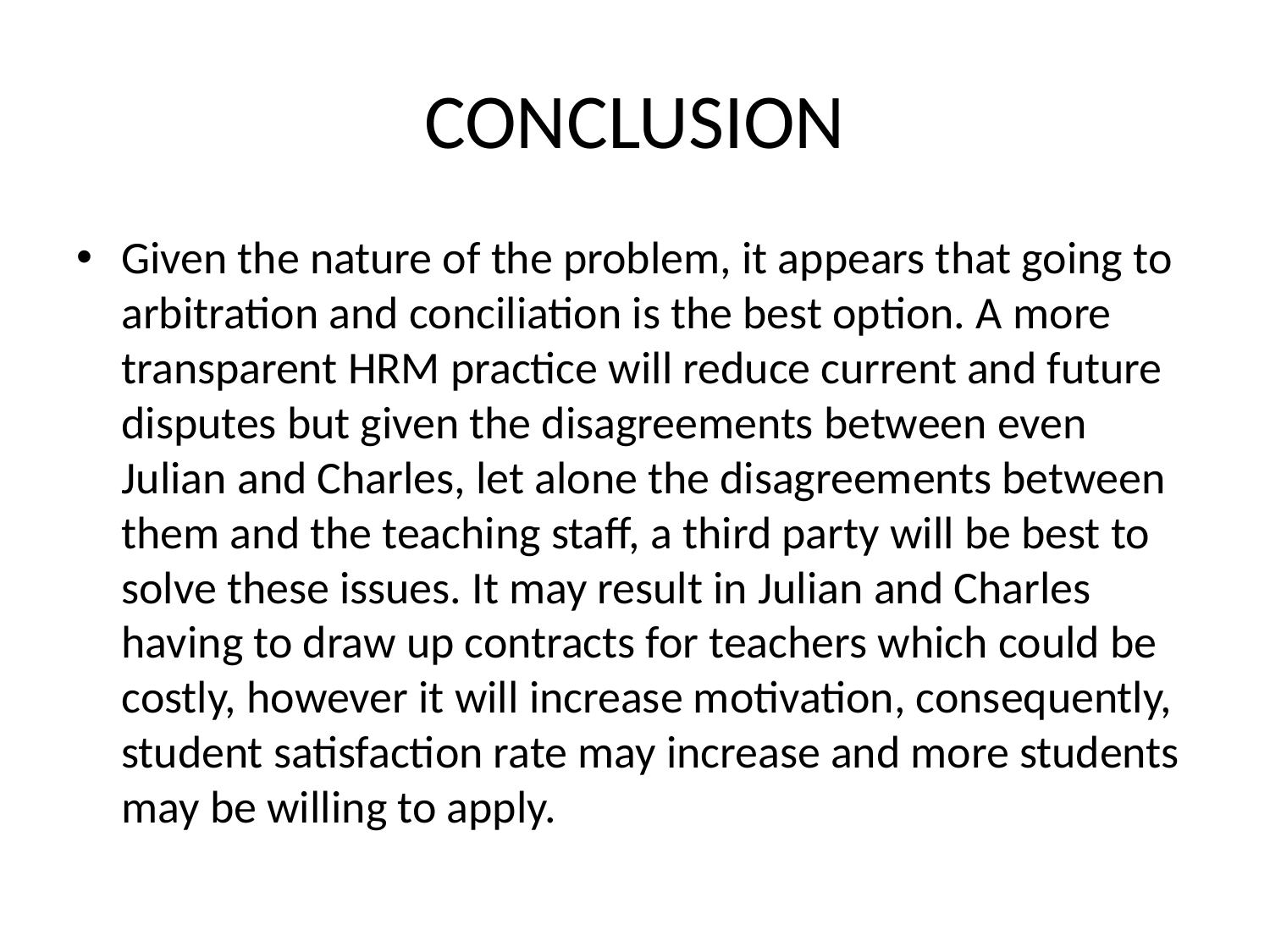

# CONCLUSION
Given the nature of the problem, it appears that going to arbitration and conciliation is the best option. A more transparent HRM practice will reduce current and future disputes but given the disagreements between even Julian and Charles, let alone the disagreements between them and the teaching staff, a third party will be best to solve these issues. It may result in Julian and Charles having to draw up contracts for teachers which could be costly, however it will increase motivation, consequently, student satisfaction rate may increase and more students may be willing to apply.